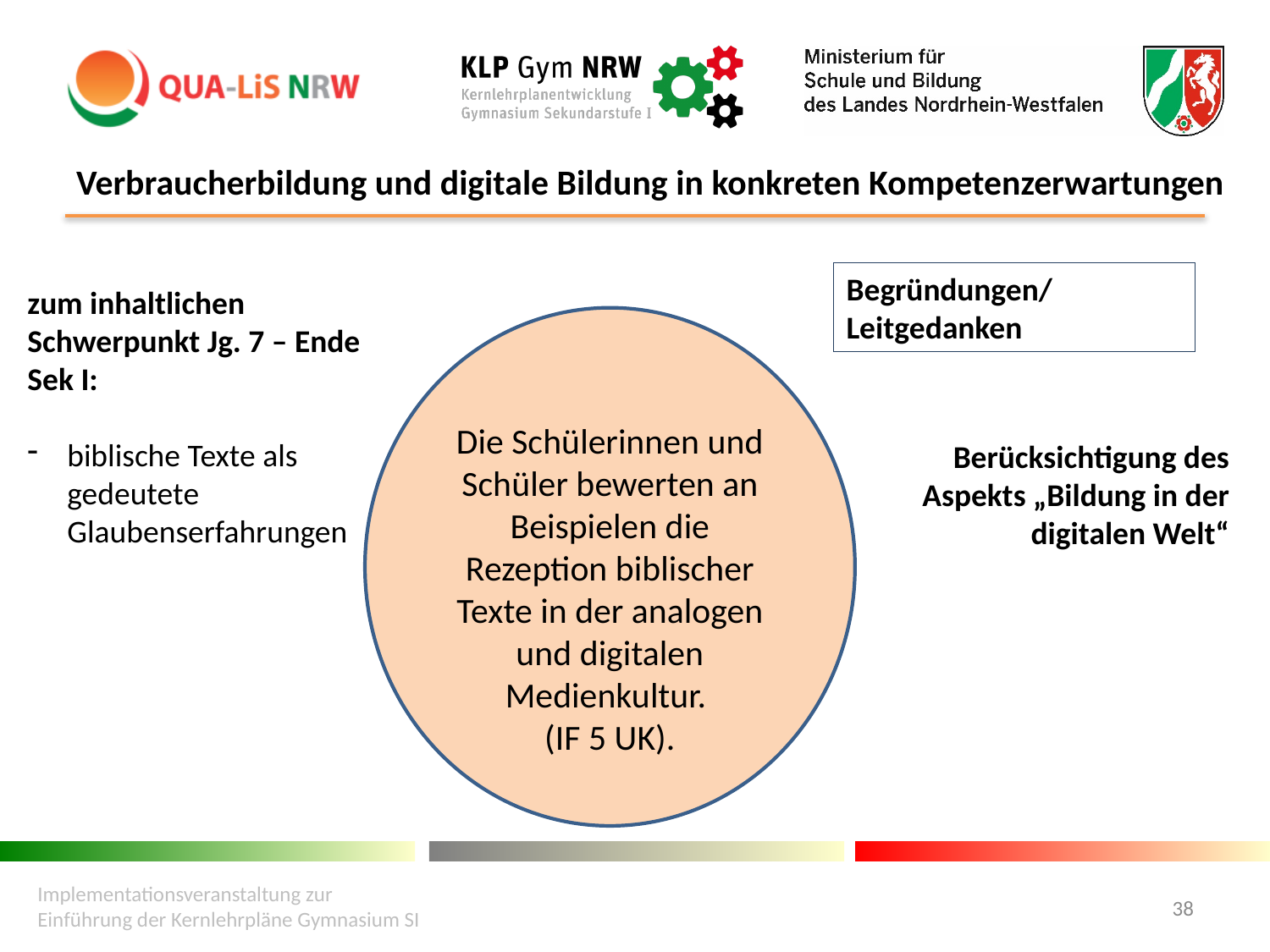

# Verbraucherbildung und digitale Bildung in konkreten Kompetenzerwartungen
Begründungen/
Leitgedanken
zum inhaltlichen Schwerpunkt Jg. 7 – Ende Sek I:

biblische Texte als gedeutete Glaubenserfahrungen

Die Schülerinnen und Schüler bewerten an Beispielen die Rezeption biblischer Texte in der analogen und digitalen Medienkultur.
(IF 5 UK).
Berücksichtigung des Aspekts „Bildung in der digitalen Welt“
Implementationsveranstaltung zur Einführung der Kernlehrpläne Gymnasium SI
38